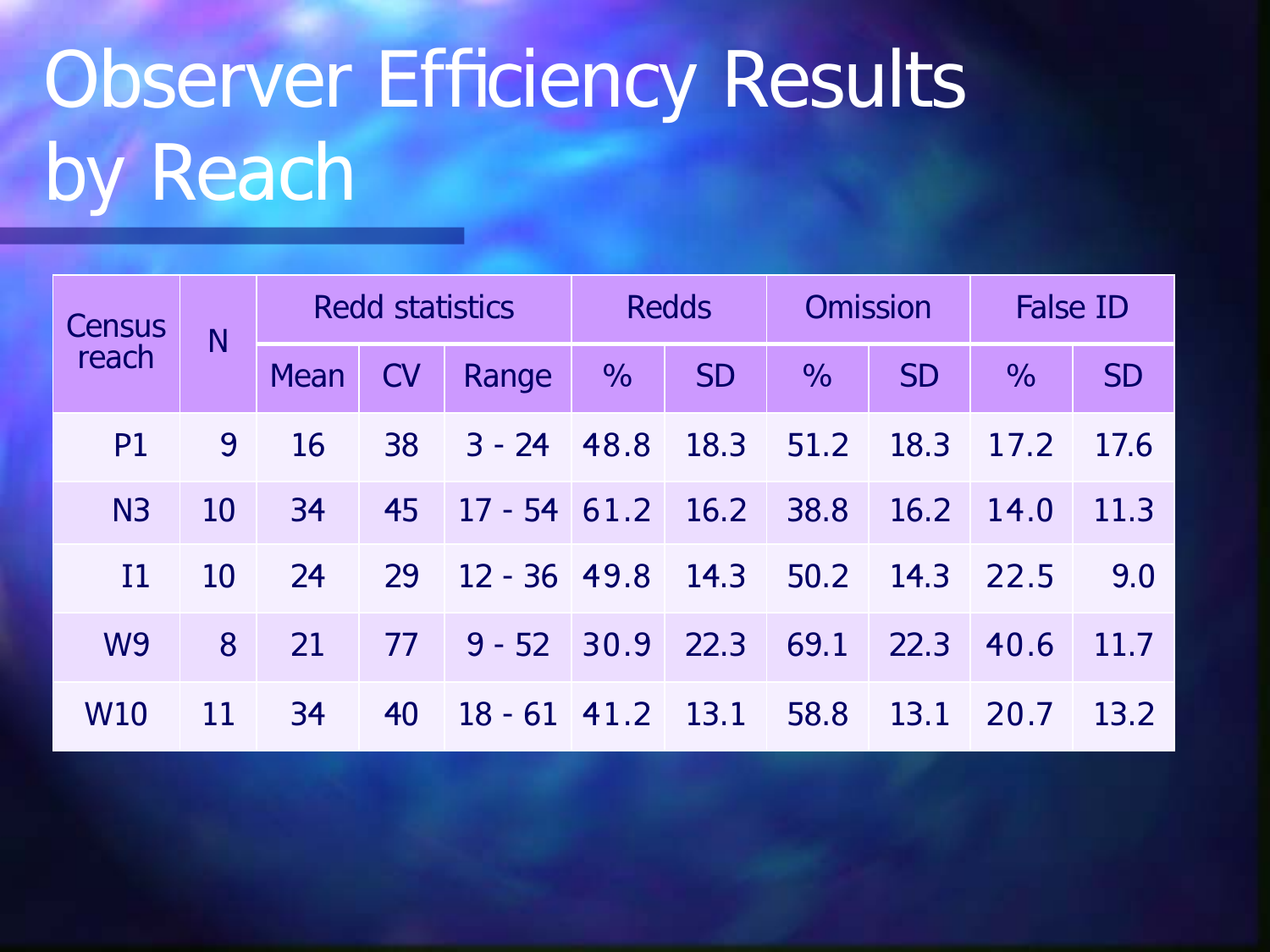

# Observer Efficiency Results by Reach
| Census reach | N | Redd statistics |  |  | Redds |  | Omission |  | False ID |  |
| --- | --- | --- | --- | --- | --- | --- | --- | --- | --- | --- |
|  |  | Mean | CV | Range | % | SD | % | SD | % | SD |
| P1 | 9 | 16 | 38 | 3 - 24 | 48.8 | 18.3 | 51.2 | 18.3 | 17.2 | 17.6 |
| N3 | 10 | 34 | 45 | 17 - 54 | 61.2 | 16.2 | 38.8 | 16.2 | 14.0 | 11.3 |
| I1 | 10 | 24 | 29 | 12 - 36 | 49.8 | 14.3 | 50.2 | 14.3 | 22.5 | 9.0 |
| W9 | 8 | 21 | 77 | 9 - 52 | 30.9 | 22.3 | 69.1 | 22.3 | 40.6 | 11.7 |
| W10 | 11 | 34 | 40 | 18 - 61 | 41.2 | 13.1 | 58.8 | 13.1 | 20.7 | 13.2 |